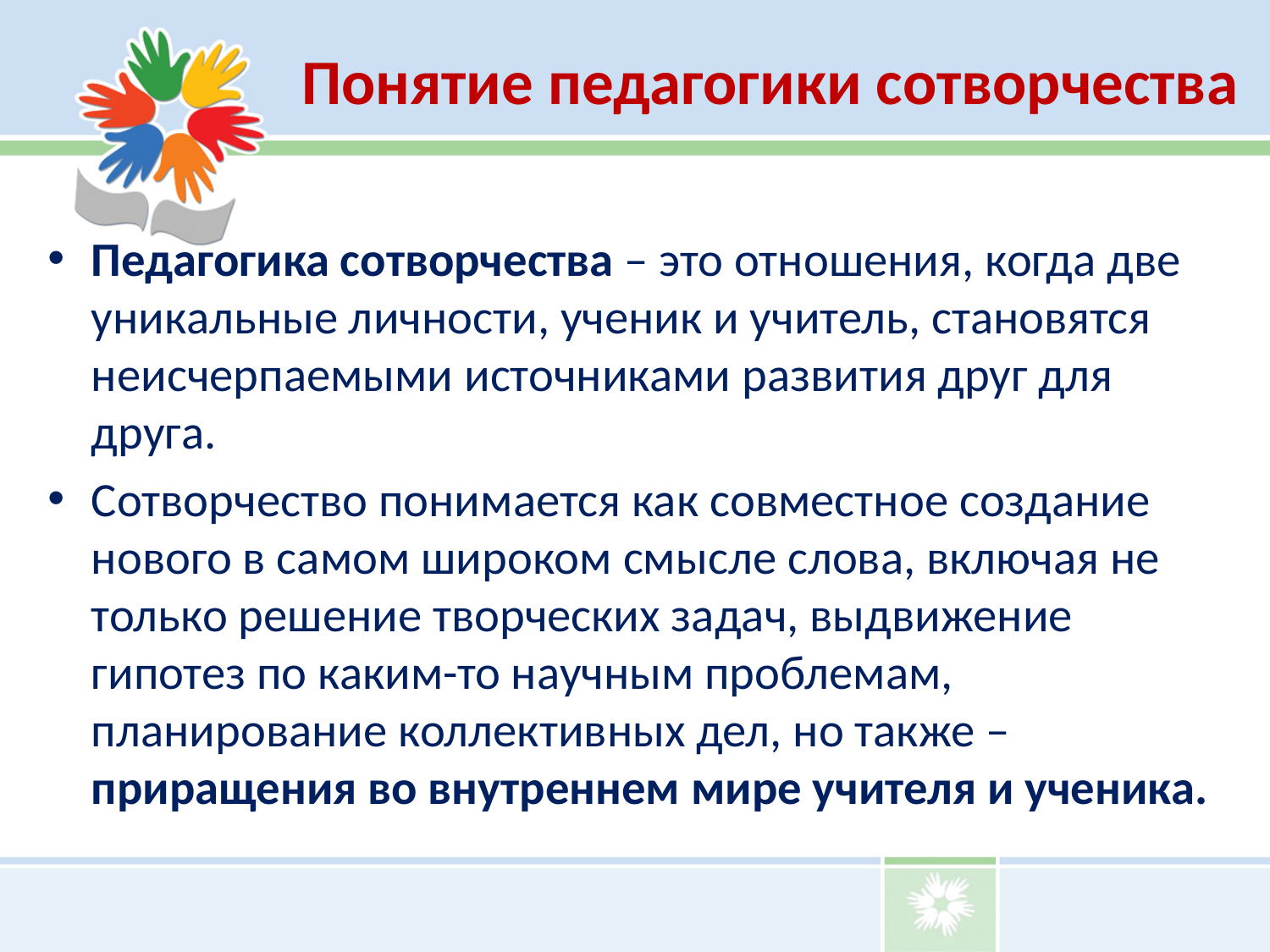

# Понятие педагогики сотворчества
Педагогика сотворчества – это отношения, когда две уникальные личности, ученик и учитель, становятся неисчерпаемыми источниками развития друг для друга.
Сотворчество понимается как совместное создание нового в самом широком смысле слова, включая не только решение творческих задач, выдвижение гипотез по каким-то научным проблемам, планирование коллективных дел, но также – приращения во внутреннем мире учителя и ученика.